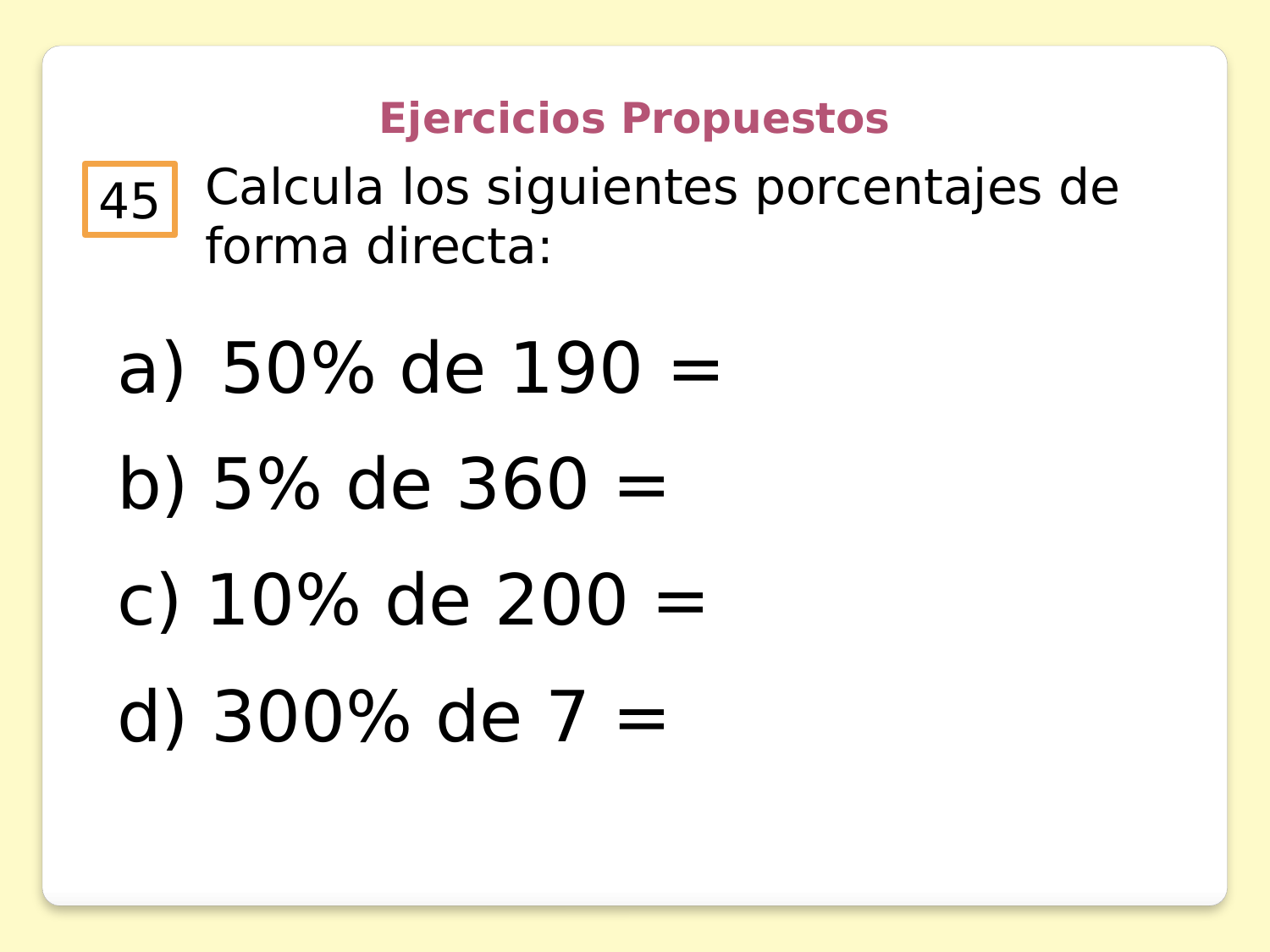

Ejercicios Propuestos
Calcula los siguientes porcentajes de forma directa:
45
50% de 190 =

b) 5% de 360 =

c) 10% de 200 =

d) 300% de 7 =